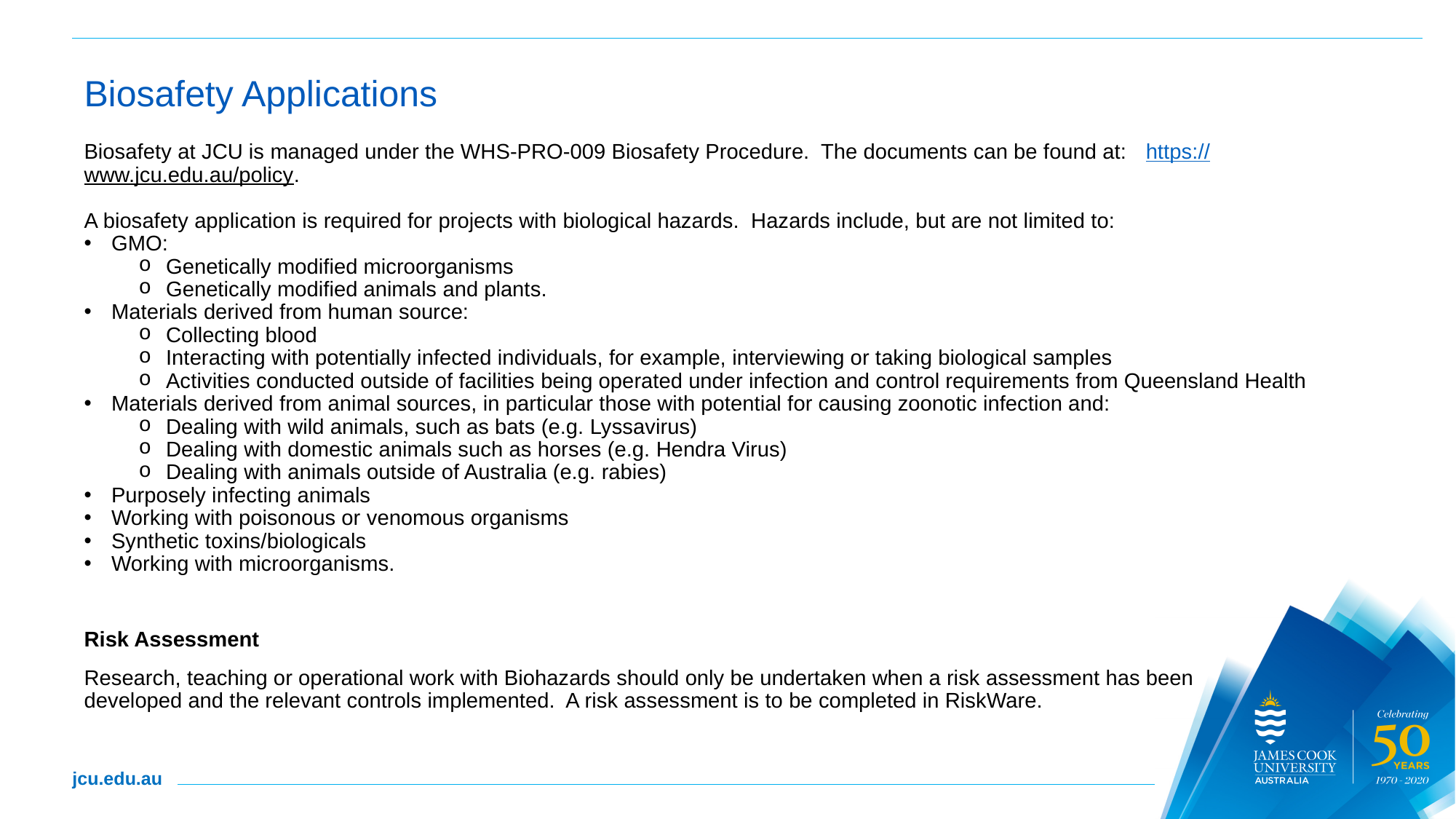

# Biosafety Applications
Biosafety at JCU is managed under the WHS-PRO-009 Biosafety Procedure.  The documents can be found at:   https://www.jcu.edu.au/policy.

A biosafety application is required for projects with biological hazards.  Hazards include, but are not limited to:
GMO:
Genetically modified microorganisms
Genetically modified animals and plants.
Materials derived from human source:
Collecting blood
Interacting with potentially infected individuals, for example, interviewing or taking biological samples
Activities conducted outside of facilities being operated under infection and control requirements from Queensland Health
Materials derived from animal sources, in particular those with potential for causing zoonotic infection and:
Dealing with wild animals, such as bats (e.g. Lyssavirus)
Dealing with domestic animals such as horses (e.g. Hendra Virus)
Dealing with animals outside of Australia (e.g. rabies)
Purposely infecting animals
Working with poisonous or venomous organisms
Synthetic toxins/biologicals
Working with microorganisms.

Risk Assessment
Research, teaching or operational work with Biohazards should only be undertaken when a risk assessment has been           developed and the relevant controls implemented.  A risk assessment is to be completed in RiskWare.